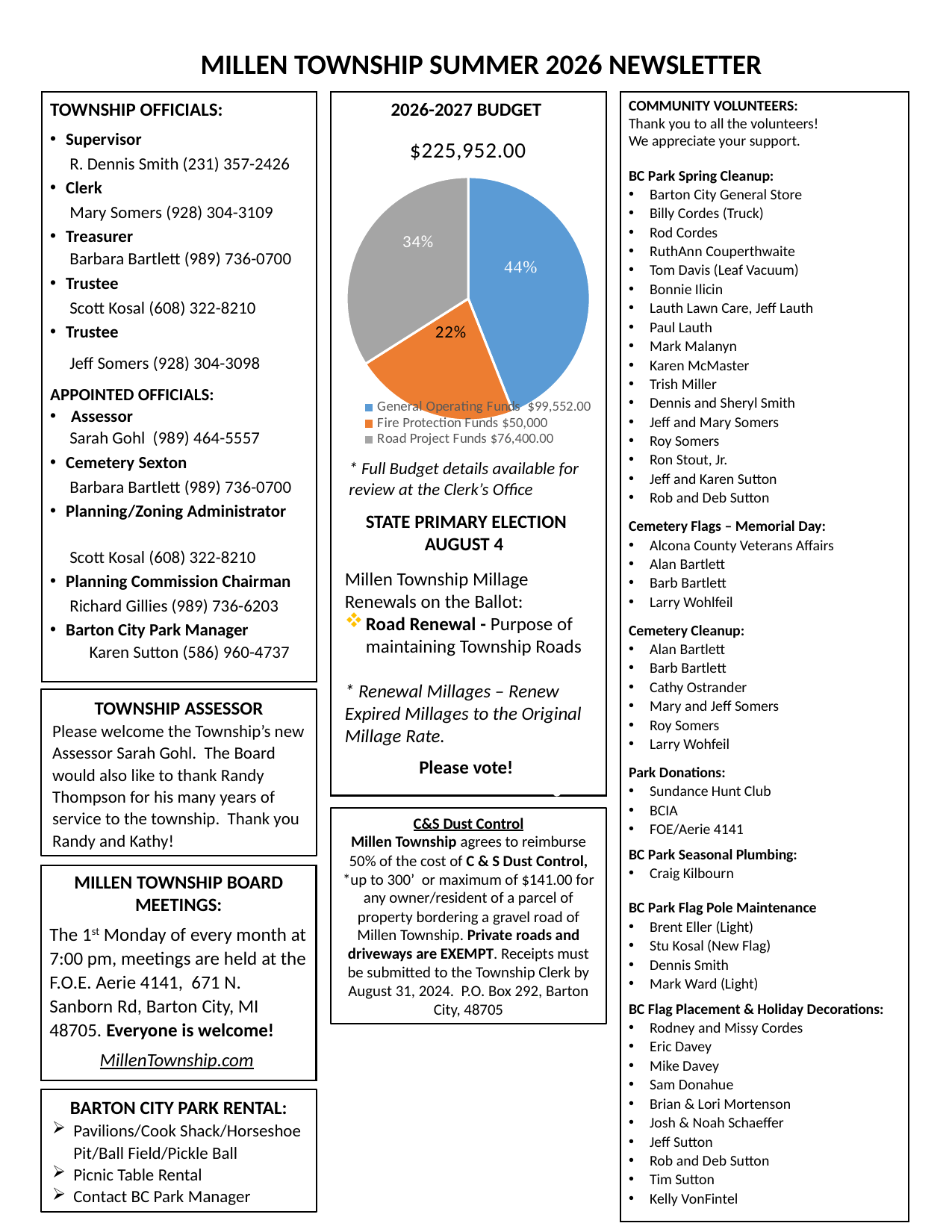

MILLEN TOWNSHIP SUMMER 2026 NEWSLETTER
TOWNSHIP OFFICIALS:
Supervisor
     R. Dennis Smith (231) 357-2426
Clerk
     Mary Somers (928) 304-3109
Treasurer
     Barbara Bartlett (989) 736-0700
Trustee
     Scott Kosal (608) 322-8210
Trustee
     Jeff Somers (928) 304-3098
APPOINTED OFFICIALS:
Assessor
     Sarah Gohl  (989) 464-5557
Cemetery Sexton
     Barbara Bartlett (989) 736-0700
Planning/Zoning Administrator
     Scott Kosal (608) 322-8210
Planning Commission Chairman
     Richard Gillies (989) 736-6203
Barton City Park Manager                      Karen Sutton (586) 960-4737
2026-2027 BUDGET
COMMUNITY VOLUNTEERS:
Thank you to all the volunteers!
We appreciate your support.
BC Park Spring Cleanup:
Barton City General Store
Billy Cordes (Truck)
Rod Cordes
RuthAnn Couperthwaite
Tom Davis (Leaf Vacuum)
Bonnie Ilicin
Lauth Lawn Care, Jeff Lauth
Paul Lauth
Mark Malanyn
Karen McMaster
Trish Miller
Dennis and Sheryl Smith
Jeff and Mary Somers
Roy Somers
Ron Stout, Jr.
Jeff and Karen Sutton
Rob and Deb Sutton
Cemetery Flags – Memorial Day:
Alcona County Veterans Affairs
Alan Bartlett
Barb Bartlett
Larry Wohlfeil
Cemetery Cleanup:
Alan Bartlett
Barb Bartlett
Cathy Ostrander
Mary and Jeff Somers
Roy Somers
Larry Wohfeil
Park Donations:
Sundance Hunt Club
BCIA
FOE/Aerie 4141
BC Park Seasonal Plumbing:
Craig Kilbourn
BC Park Flag Pole Maintenance
Brent Eller (Light)
Stu Kosal (New Flag)
Dennis Smith
Mark Ward (Light)
BC Flag Placement & Holiday Decorations:
Rodney and Missy Cordes
Eric Davey
Mike Davey
Sam Donahue
Brian & Lori Mortenson
Josh & Noah Schaeffer
Jeff Sutton
Rob and Deb Sutton
Tim Sutton
Kelly VonFintel

### Chart: $225,952.00

| Category | Amount |
|---|---|
| General Operating Funds  $99,552.00 | 0.44 |
| Fire Protection Funds $50,000 | 0.22 |
| Road Project Funds $76,400.00 | 0.34 |

### Chart

| Category |
|---|
* Full Budget details available for review at the Clerk’s Office
STATE PRIMARY ELECTION AUGUST 4
Millen Township Millage Renewals on the Ballot:
Road Renewal - Purpose of maintaining Township Roads

* Renewal Millages – Renew Expired Millages to the Original Millage Rate.
Please vote!

TOWNSHIP ASSESSOR
Please welcome the Township’s new Assessor Sarah Gohl.  The Board would also like to thank Randy Thompson for his many years of service to the township.  Thank you Randy and Kathy!

C&S Dust Control
Millen Township agrees to reimburse 50% of the cost of C & S Dust Control, *up to 300’  or maximum of $141.00 for any owner/resident of a parcel of property bordering a gravel road of Millen Township. Private roads and driveways are EXEMPT. Receipts must be submitted to the Township Clerk by August 31, 2024.  P.O. Box 292, Barton City, 48705
MILLEN TOWNSHIP BOARD MEETINGS:
The 1st Monday of every month at 7:00 pm, meetings are held at the F.O.E. Aerie 4141,  671 N. Sanborn Rd, Barton City, MI 48705. Everyone is welcome!
MillenTownship.com

BARTON CITY PARK RENTAL:
Pavilions/Cook Shack/Horseshoe Pit/Ball Field/Pickle Ball
Picnic Table Rental
Contact BC Park Manager